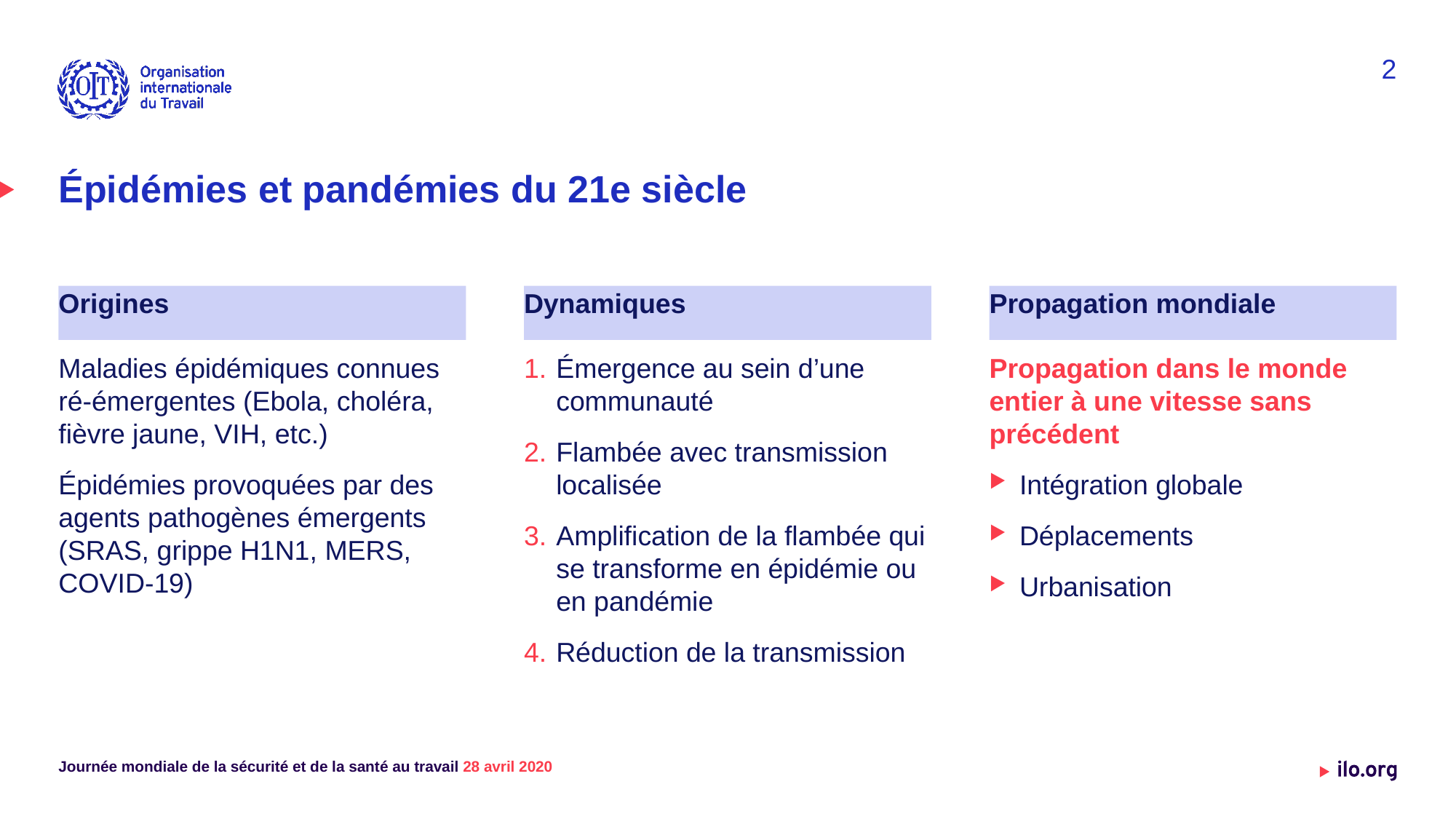

2
# Épidémies et pandémies du 21e siècle
Dynamiques
Propagation mondiale
Origines

Maladies épidémiques connues ré-émergentes (Ebola, choléra, fièvre jaune, VIH, etc.)
Épidémies provoquées par des agents pathogènes émergents (SRAS, grippe H1N1, MERS, COVID-19)

Émergence au sein d’une communauté
Flambée avec transmission localisée
Amplification de la flambée qui se transforme en épidémie ou en pandémie
Réduction de la transmission
Propagation dans le monde entier à une vitesse sans précédent
Intégration globale
Déplacements
Urbanisation

Journée mondiale de la sécurité et de la santé au travail 28 avril 2020

Date: Monday / 01 / October / 2019